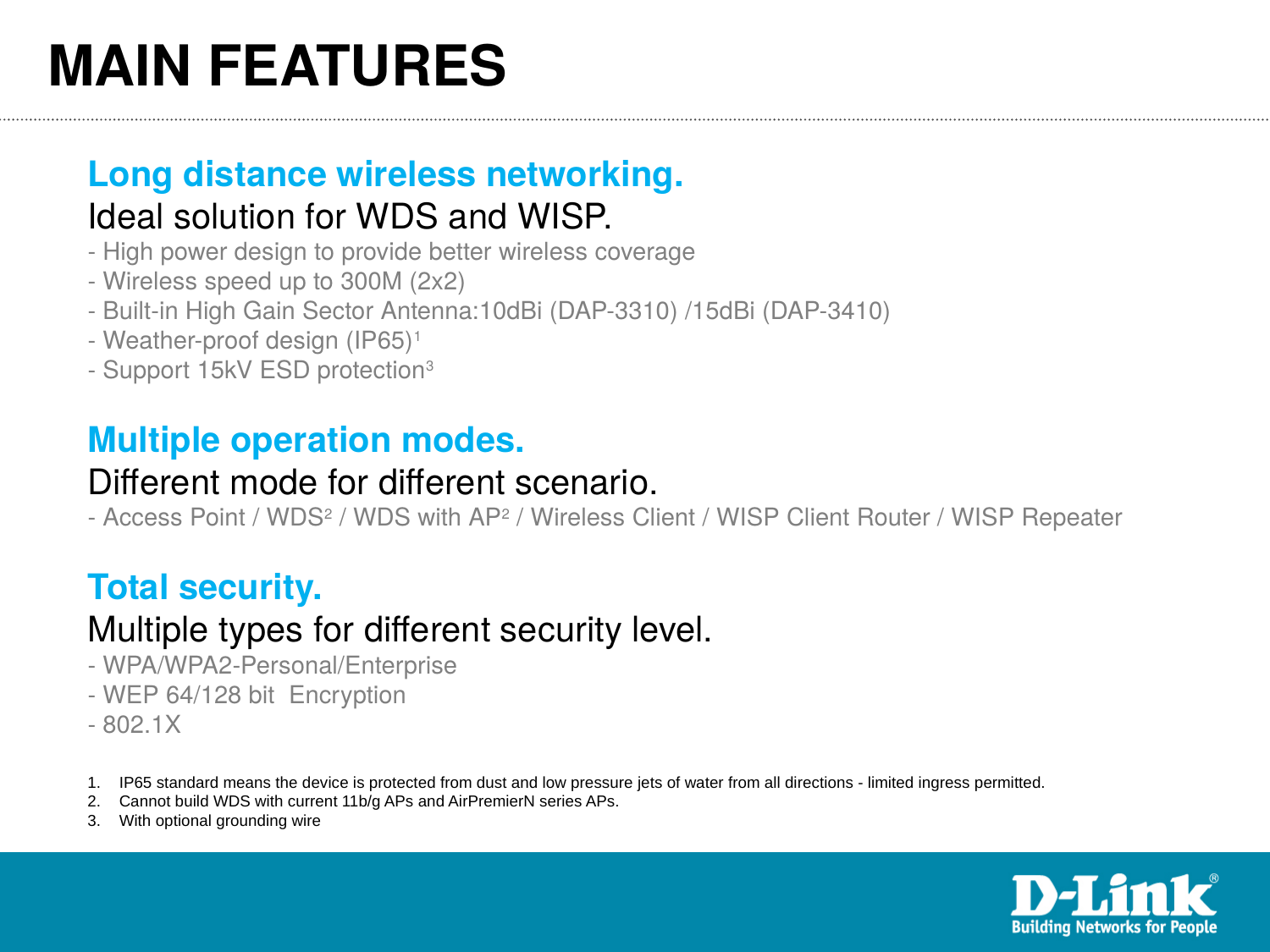

# Main features
Long distance wireless networking.
Ideal solution for WDS and WISP.
- High power design to provide better wireless coverage
- Wireless speed up to 300M (2x2)
- Built-in High Gain Sector Antenna:10dBi (DAP-3310) /15dBi (DAP-3410)
- Weather-proof design (IP65)1
- Support 15kV ESD protection3

Multiple operation modes.
Different mode for different scenario.
- Access Point / WDS2 / WDS with AP2 / Wireless Client / WISP Client Router / WISP Repeater

Total security.
Multiple types for different security level.
- WPA/WPA2-Personal/Enterprise
- WEP 64/128 bit  Encryption
- 802.1X

IP65 standard means the device is protected from dust and low pressure jets of water from all directions - limited ingress permitted.
Cannot build WDS with current 11b/g APs and AirPremierN series APs.
With optional grounding wire